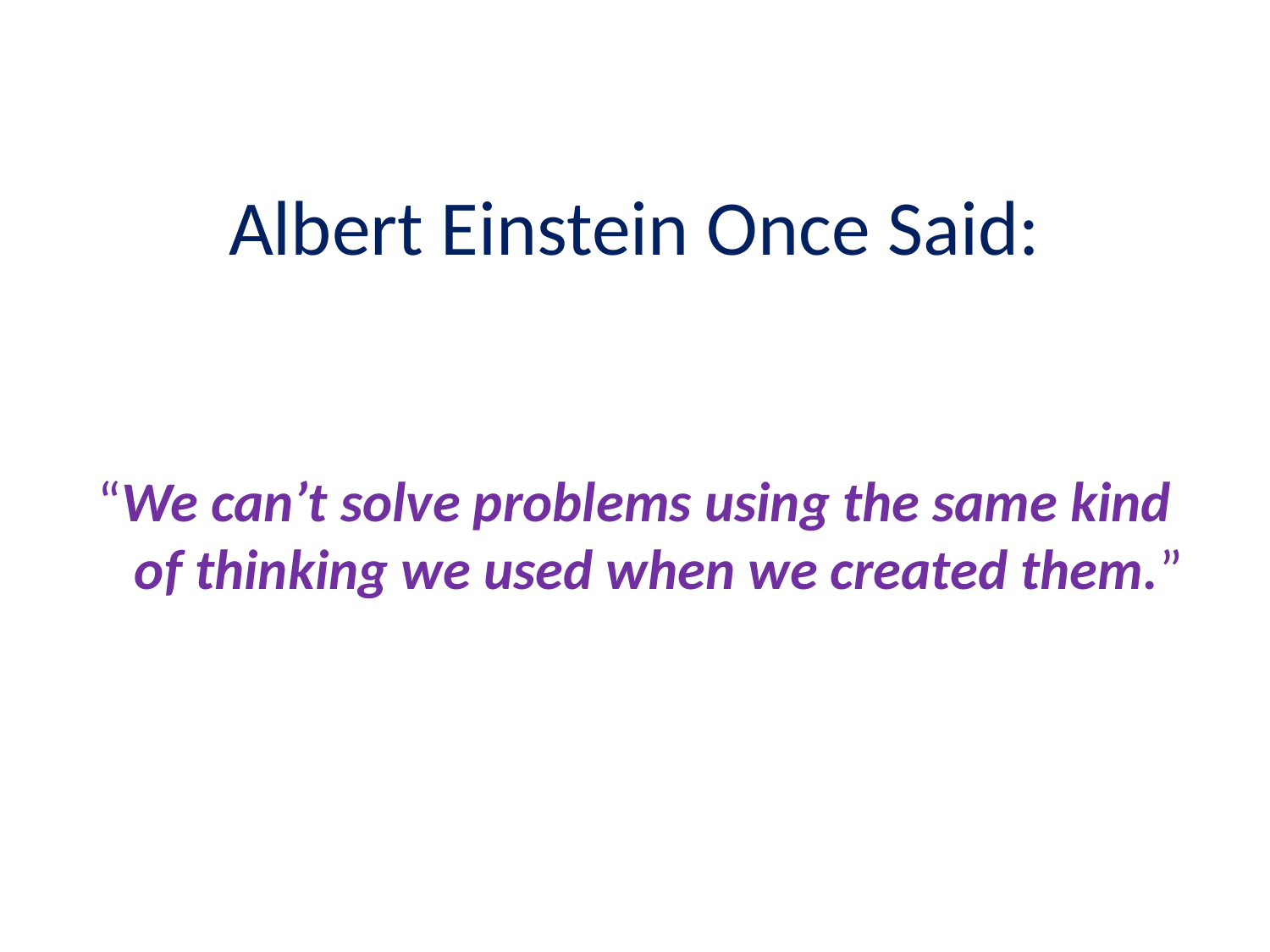

# Albert Einstein Once Said:

“We can’t solve problems using the same kind of thinking we used when we created them.”